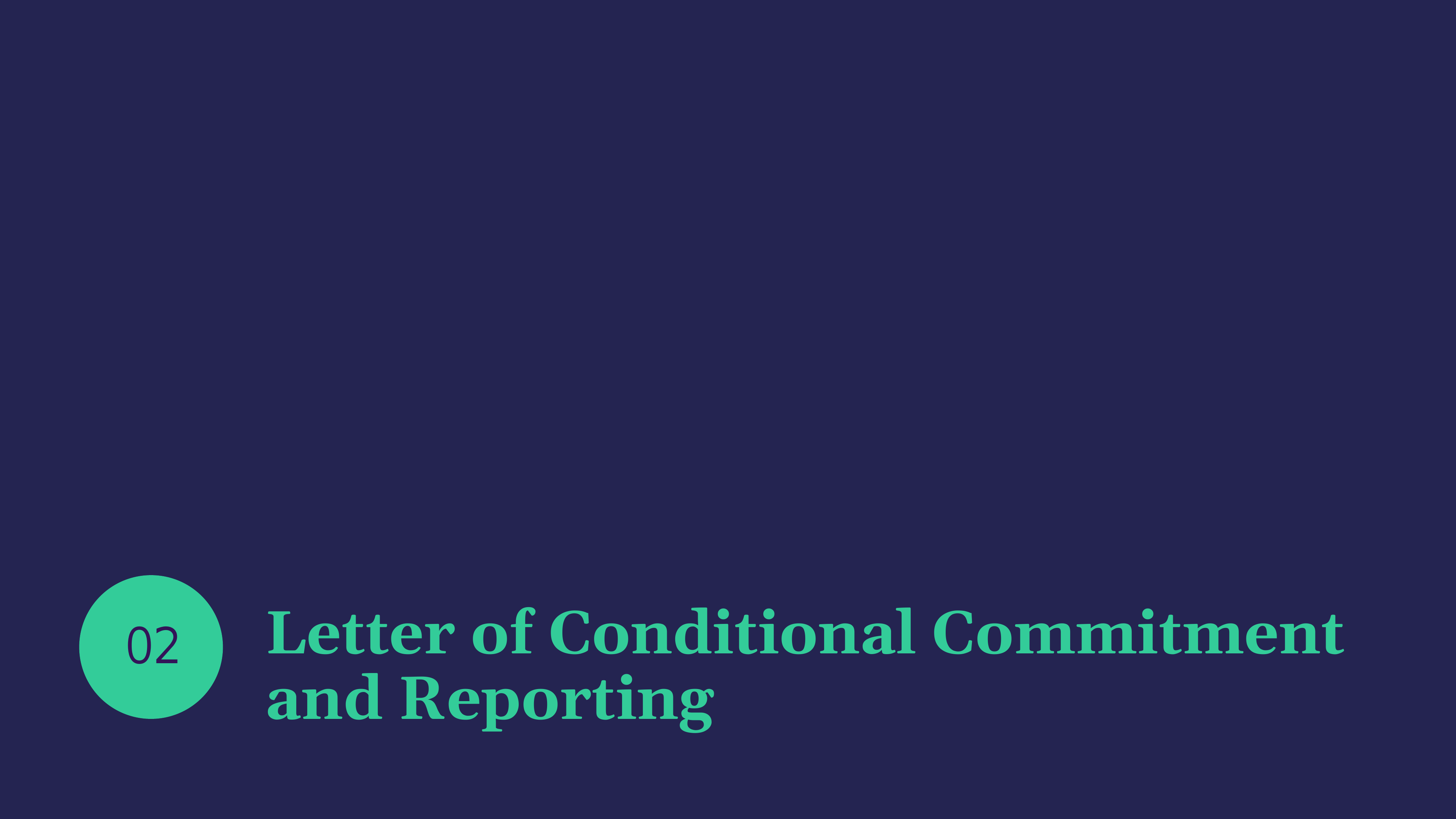

Letter of Conditional Commitment and Reporting
02